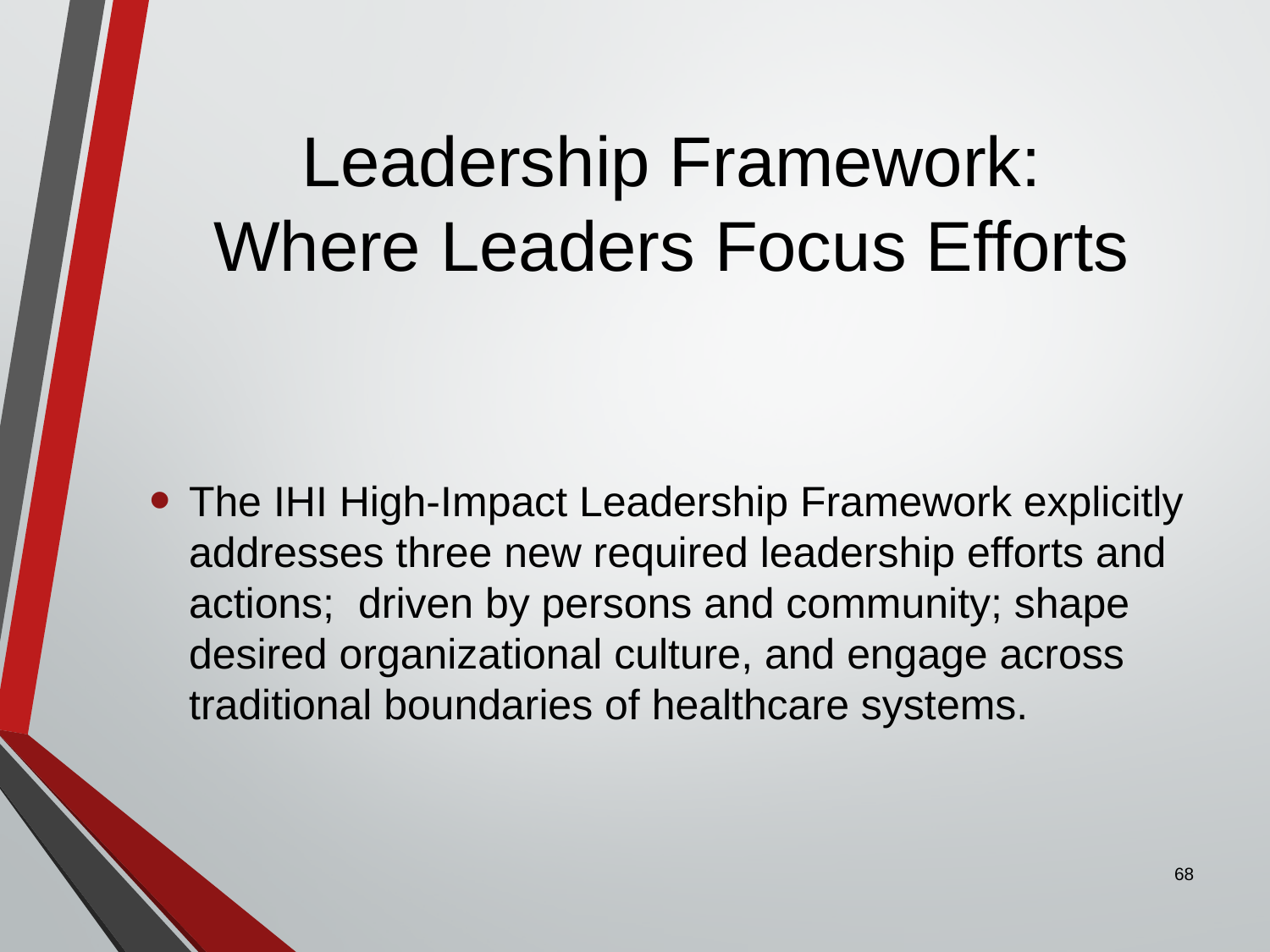

# Leadership Framework: Where Leaders Focus Efforts
The IHI High-Impact Leadership Framework explicitly addresses three new required leadership efforts and actions;  driven by persons and community; shape desired organizational culture, and engage across traditional boundaries of healthcare systems.
68